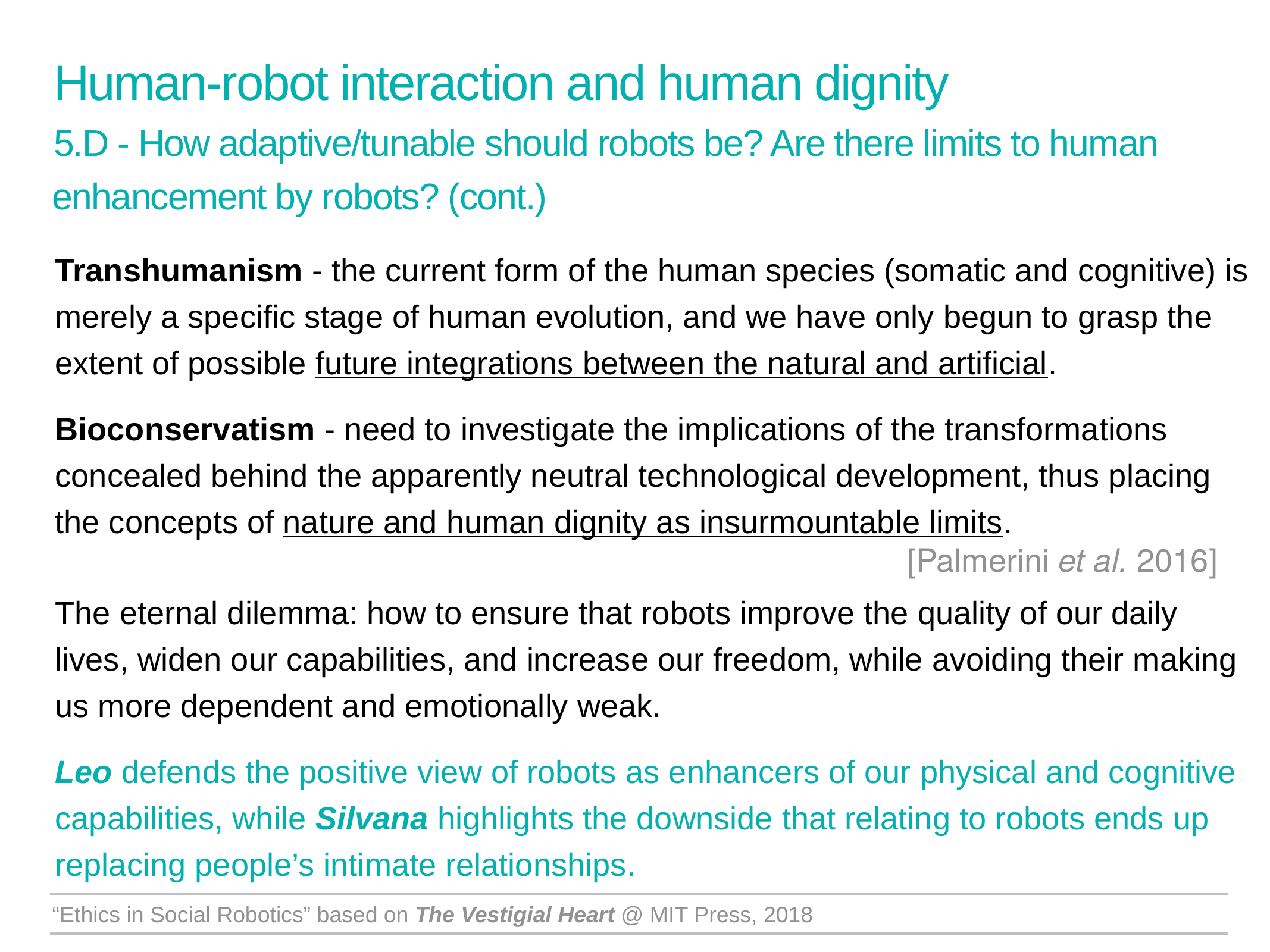

Human-robot interaction and human dignity
5.D - How adaptive/tunable should robots be? Are there limits to human enhancement by robots? (cont.)
Transhumanism - the current form of the human species (somatic and cognitive) is merely a specific stage of human evolution, and we have only begun to grasp the extent of possible future integrations between the natural and artificial.
Bioconservatism - need to investigate the implications of the transformations concealed behind the apparently neutral technological development, thus placing the concepts of nature and human dignity as insurmountable limits.
The eternal dilemma: how to ensure that robots improve the quality of our daily lives, widen our capabilities, and increase our freedom, while avoiding their making us more dependent and emotionally weak.
Leo defends the positive view of robots as enhancers of our physical and cognitive capabilities, while Silvana highlights the downside that relating to robots ends up replacing people’s intimate relationships.
[Palmerini et al. 2016]